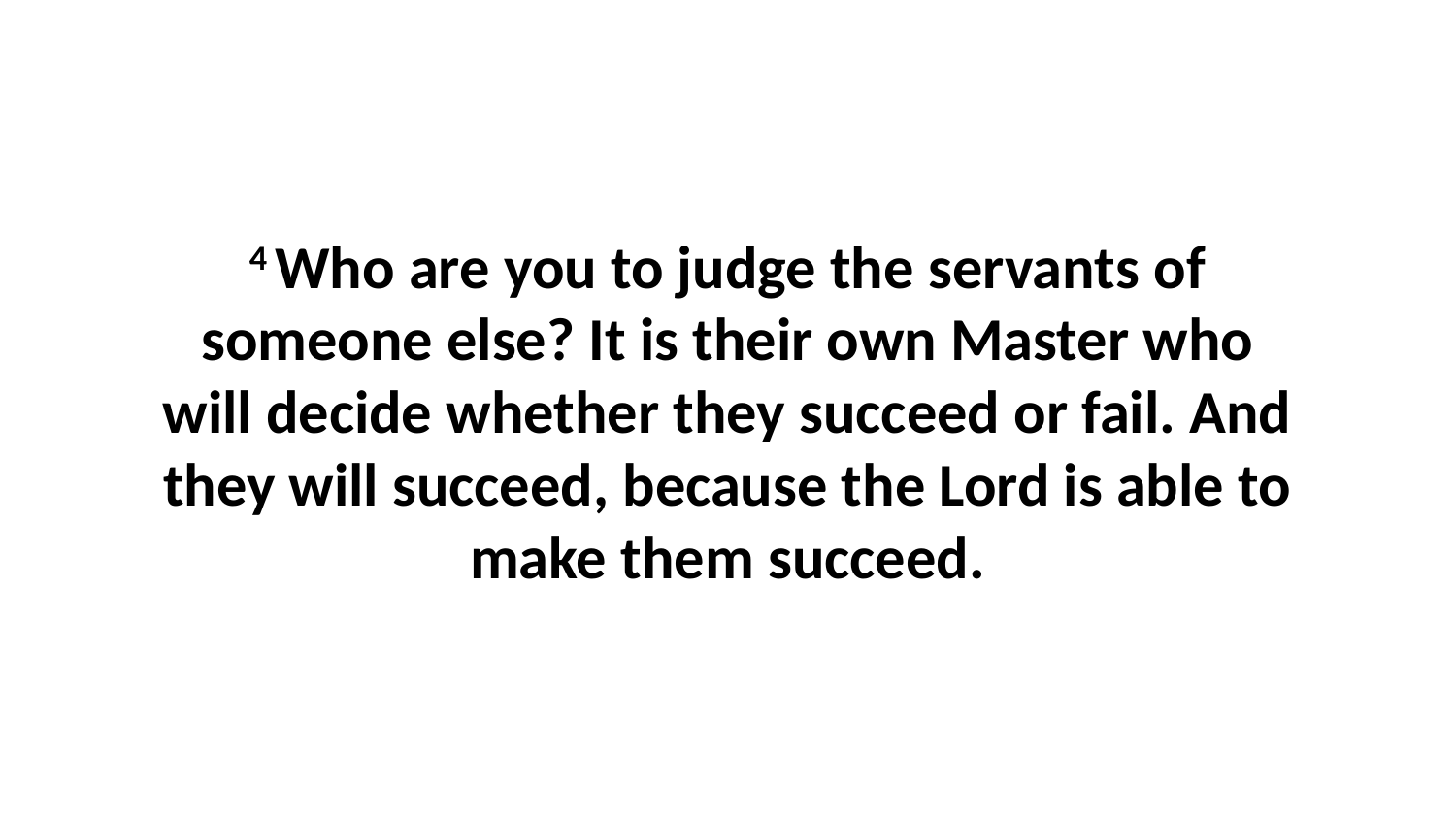

4 Who are you to judge the servants of someone else? It is their own Master who will decide whether they succeed or fail. And they will succeed, because the Lord is able to make them succeed.